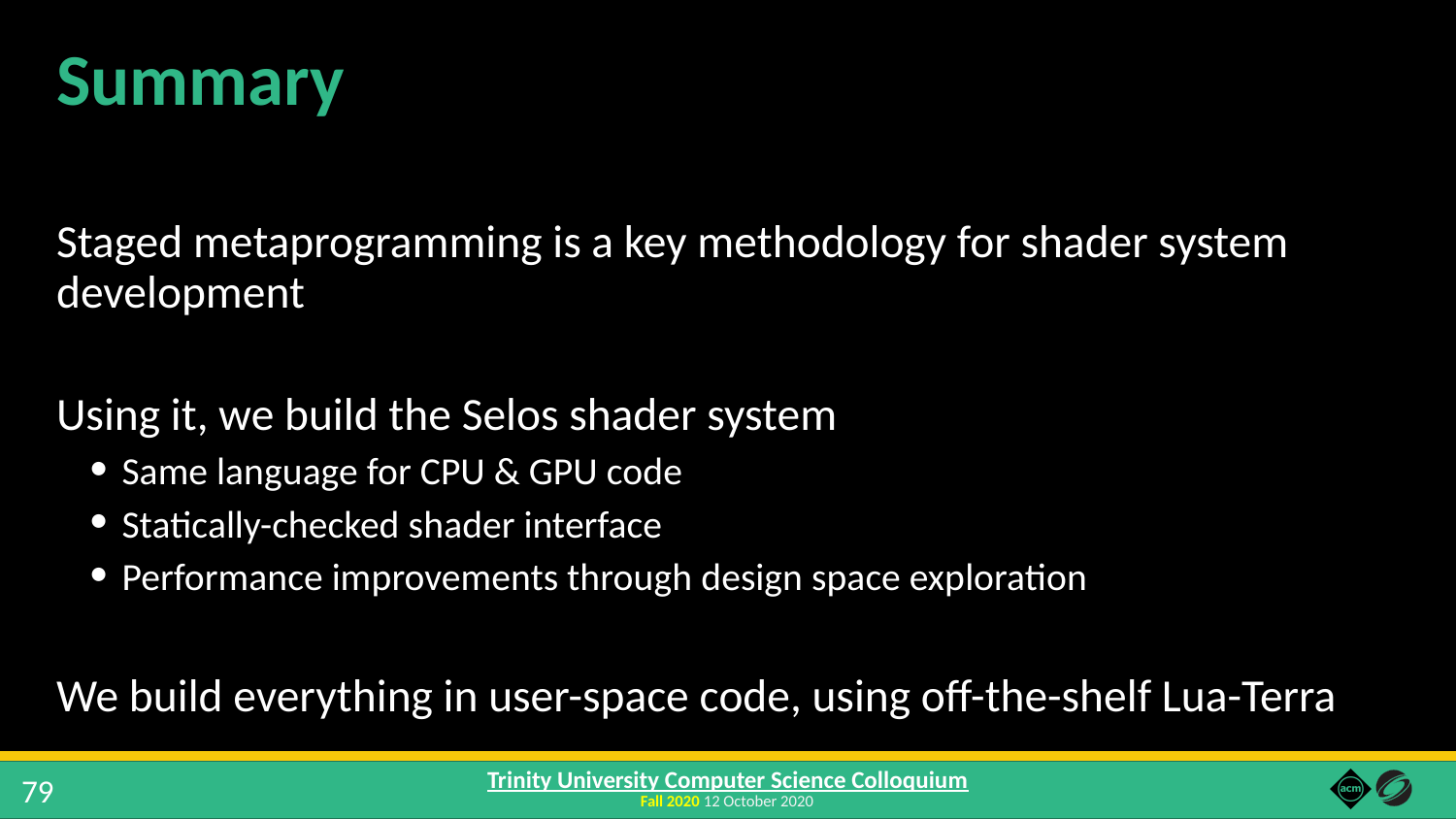

# Summary

Staged metaprogramming is a key methodology for shader system development

Using it, we build the Selos shader system
Same language for CPU & GPU code
Statically-checked shader interface
Performance improvements through design space exploration

We build everything in user-space code, using off-the-shelf Lua-Terra
79